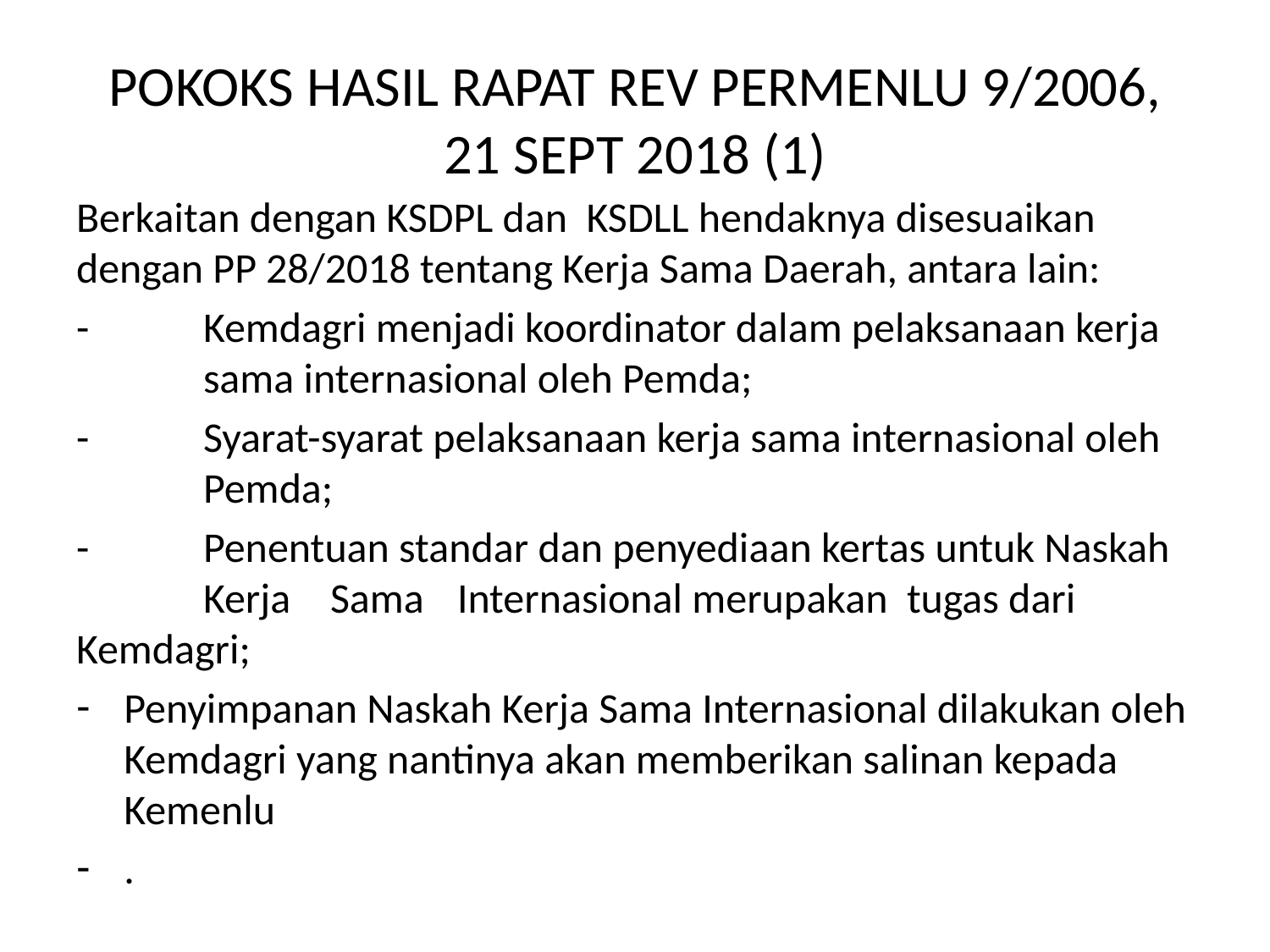

# POKOKS HASIL RAPAT REV PERMENLU 9/2006, 21 SEPT 2018 (1)
Berkaitan dengan KSDPL dan  KSDLL hendaknya disesuaikan dengan PP 28/2018 tentang Kerja Sama Daerah, antara lain:
- 	Kemdagri menjadi koordinator dalam pelaksanaan kerja 	sama internasional oleh Pemda;
- 	Syarat-syarat pelaksanaan kerja sama internasional oleh 	Pemda;
- 	Penentuan standar dan penyediaan kertas untuk Naskah 	Kerja 	Sama 	Internasional merupakan  tugas dari 	Kemdagri;
Penyimpanan Naskah Kerja Sama Internasional dilakukan oleh Kemdagri yang nantinya akan memberikan salinan kepada Kemenlu
.